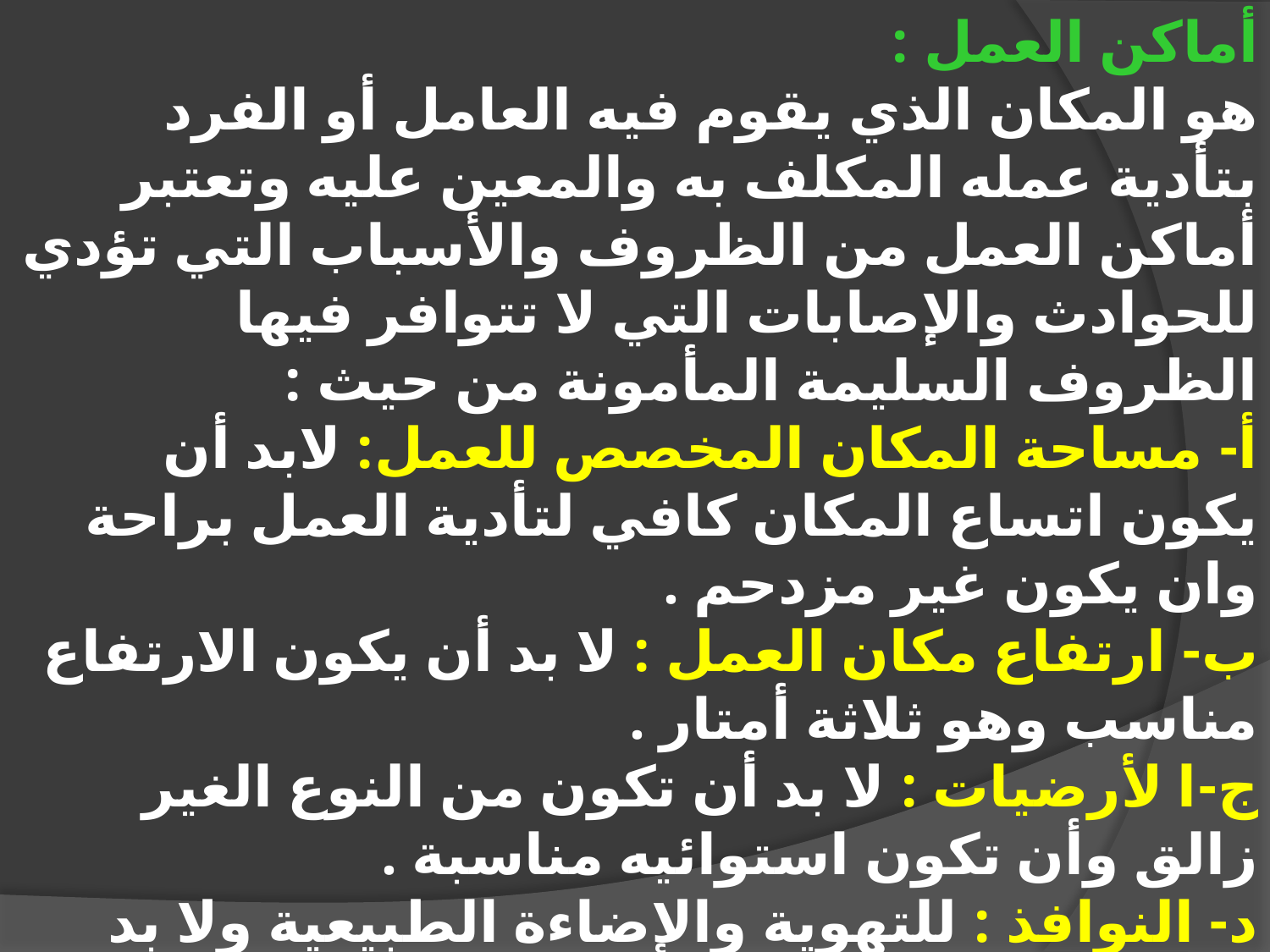

أماكن العمل :
هو المكان الذي يقوم فيه العامل أو الفرد بتأدية عمله المكلف به والمعين عليه وتعتبر أماكن العمل من الظروف والأسباب التي تؤدي للحوادث والإصابات التي لا تتوافر فيها الظروف السليمة المأمونة من حيث :
أ‌- مساحة المكان المخصص للعمل: لابد أن يكون اتساع المكان كافي لتأدية العمل براحة وان يكون غير مزدحم .
ب‌- ارتفاع مكان العمل : لا بد أن يكون الارتفاع مناسب وهو ثلاثة أمتار .
ج-ا لأرضيات : لا بد أن تكون من النوع الغير زالق وأن تكون استوائيه مناسبة .
د- النوافذ : للتهوية والإضاءة الطبيعية ولا بد وأن تمثل من مساحة الأرضية